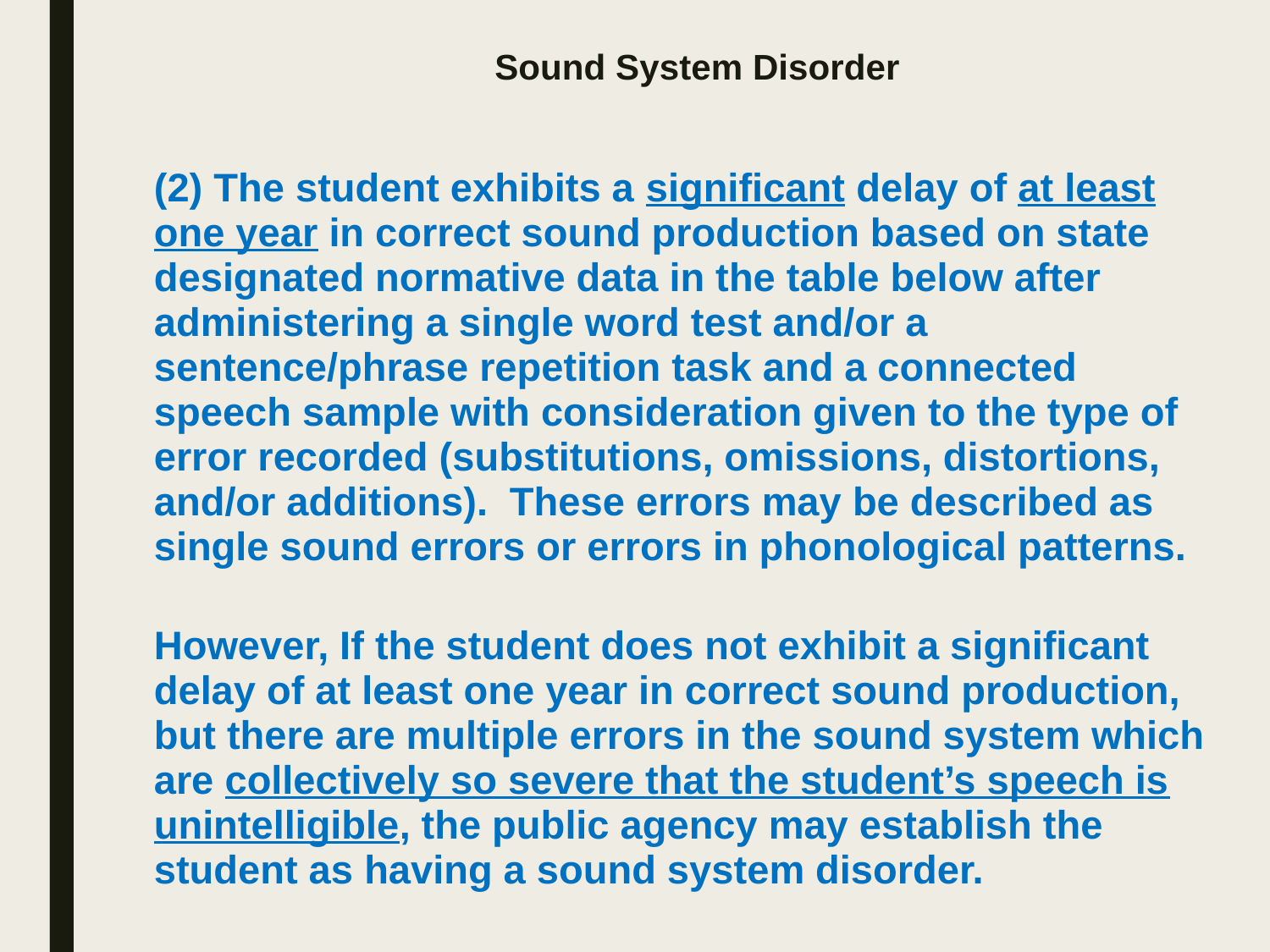

# Sound System Disorder
(2) The student exhibits a significant delay of at least one year in correct sound production based on state designated normative data in the table below after administering a single word test and/or a sentence/phrase repetition task and a connected speech sample with consideration given to the type of error recorded (substitutions, omissions, distortions, and/or additions).  These errors may be described as single sound errors or errors in phonological patterns.

However, If the student does not exhibit a significant delay of at least one year in correct sound production, but there are multiple errors in the sound system which are collectively so severe that the student’s speech is unintelligible, the public agency may establish the student as having a sound system disorder.